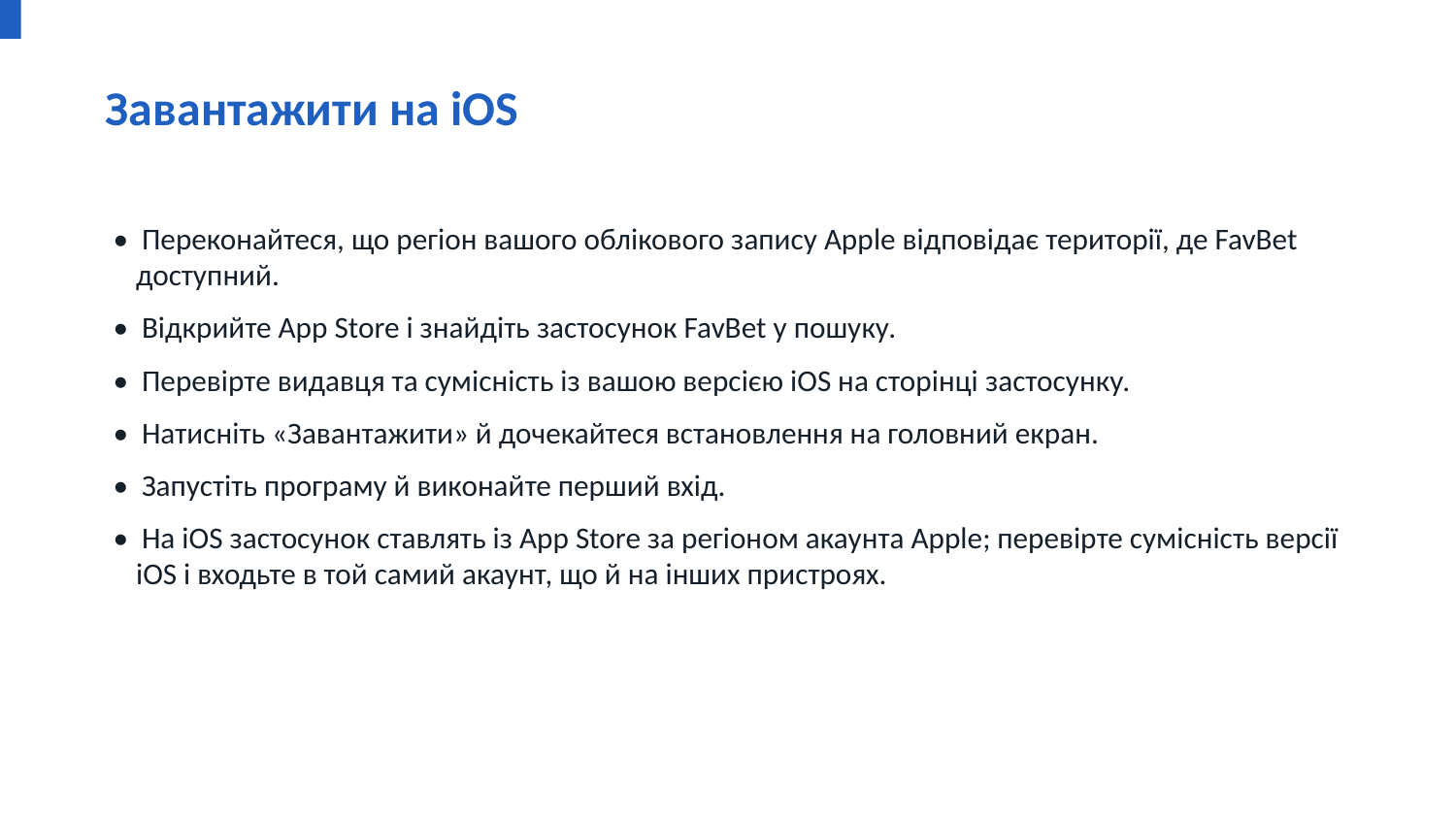

Завантажити на iOS
•  Переконайтеся, що регіон вашого облікового запису Apple відповідає території, де FavBet доступний.
•  Відкрийте App Store і знайдіть застосунок FavBet у пошуку.
•  Перевірте видавця та сумісність із вашою версією iOS на сторінці застосунку.
•  Натисніть «Завантажити» й дочекайтеся встановлення на головний екран.
•  Запустіть програму й виконайте перший вхід.
•  На iOS застосунок ставлять із App Store за регіоном акаунта Apple; перевірте сумісність версії iOS і входьте в той самий акаунт, що й на інших пристроях.